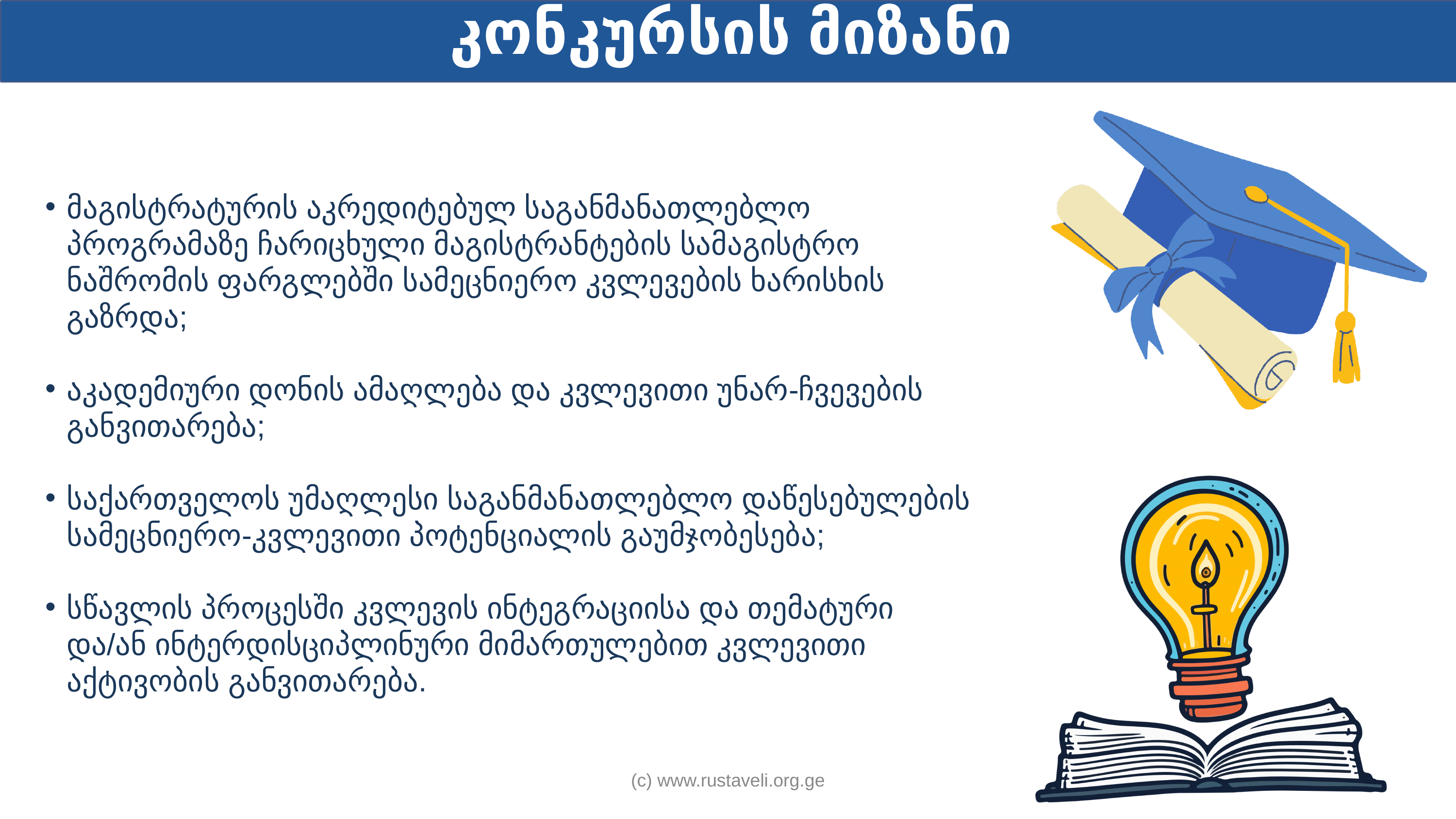

კონკურსის მიზანი

მაგისტრატურის აკრედიტებულ საგანმანათლებლო პროგრამაზე ჩარიცხული მაგისტრანტების სამაგისტრო ნაშრომის ფარგლებში სამეცნიერო კვლევების ხარისხის გაზრდა;

აკადემიური დონის ამაღლება და კვლევითი უნარ-ჩვევების განვითარება;

საქართველოს უმაღლესი საგანმანათლებლო დაწესებულების სამეცნიერო-კვლევითი პოტენციალის გაუმჯობესება;

სწავლის პროცესში კვლევის ინტეგრაციისა და თემატური და/ან ინტერდისციპლინური მიმართულებით კვლევითი აქტივობის განვითარება.

(c) www.rustaveli.org.ge